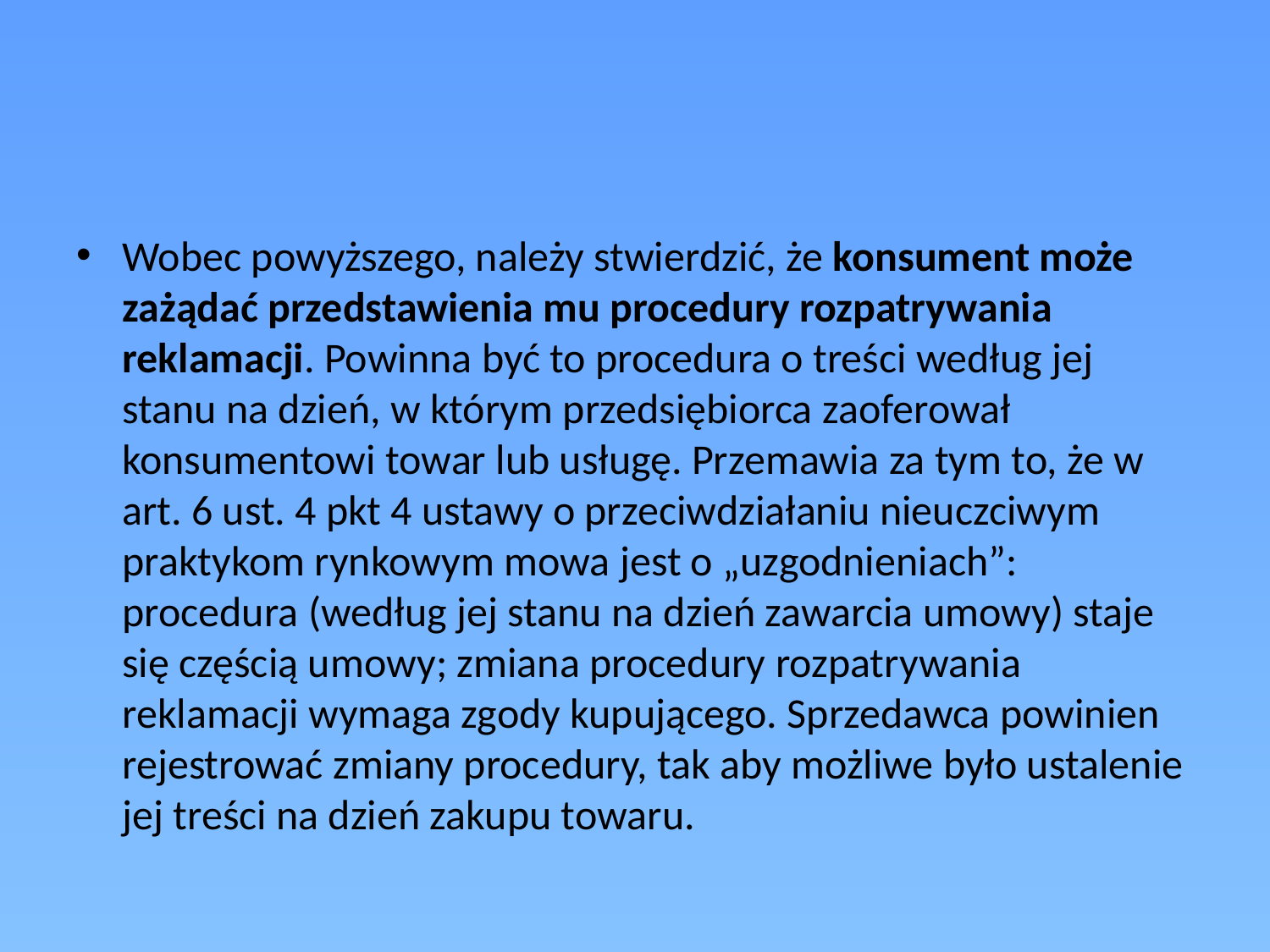

#
Wobec powyższego, należy stwierdzić, że konsument może zażądać przedstawienia mu procedury rozpatrywania reklamacji. Powinna być to procedura o treści według jej stanu na dzień, w którym przedsiębiorca zaoferował konsumentowi towar lub usługę. Przemawia za tym to, że w art. 6 ust. 4 pkt 4 ustawy o przeciwdziałaniu nieuczciwym praktykom rynkowym mowa jest o „uzgodnieniach”: procedura (według jej stanu na dzień zawarcia umowy) staje się częścią umowy; zmiana procedury rozpatrywania reklamacji wymaga zgody kupującego. Sprzedawca powinien rejestrować zmiany procedury, tak aby możliwe było ustalenie jej treści na dzień zakupu towaru.